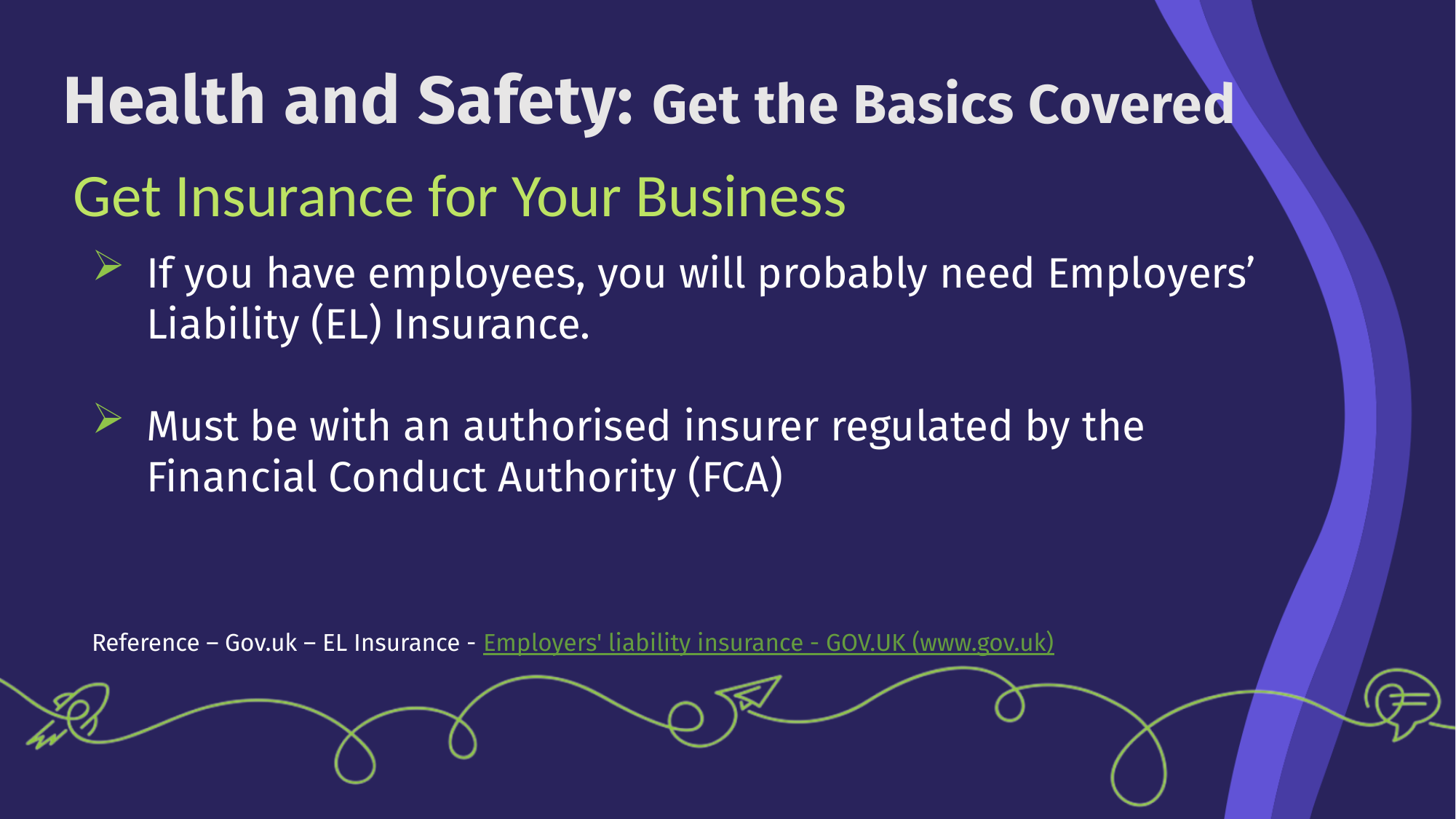

Health and Safety: Get the Basics Covered
Get Insurance for Your Business
If you have employees, you will probably need Employers’ Liability (EL) Insurance.

Must be with an authorised insurer regulated by the Financial Conduct Authority (FCA)

Reference – Gov.uk – EL Insurance - Employers' liability insurance - GOV.UK (www.gov.uk)